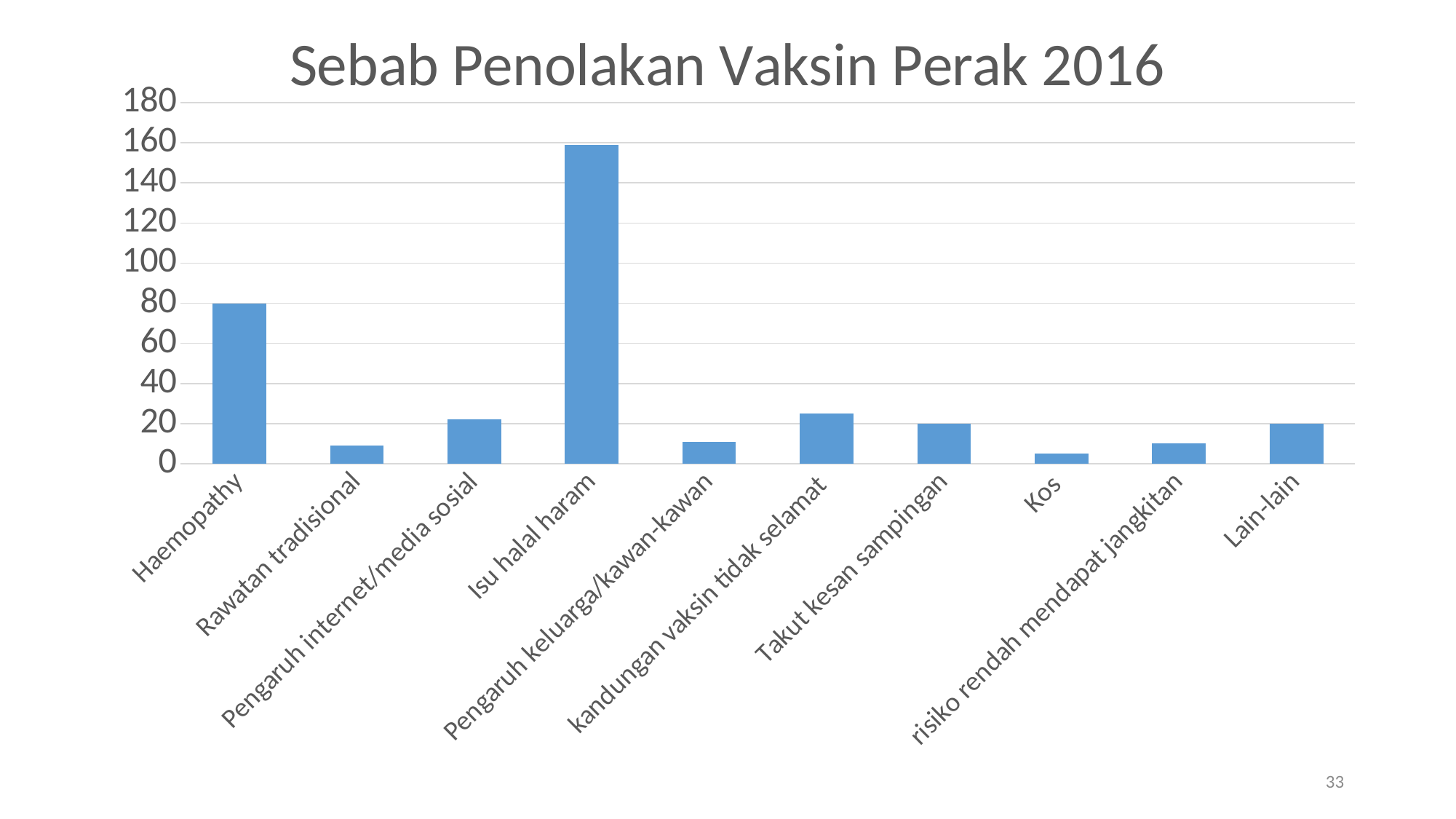

### Chart: Sebab Penolakan Vaksin Perak 2016

| Category |  |
|---|---|
| Haemopathy | 80.0 |
| Rawatan tradisional | 9.0 |
| Pengaruh internet/media sosial | 22.0 |
| Isu halal haram | 159.0 |
| Pengaruh keluarga/kawan-kawan | 11.0 |
| kandungan vaksin tidak selamat  | 25.0 |
| Takut kesan sampingan | 20.0 |
| Kos  | 5.0 |
| risiko rendah mendapat jangkitan | 10.0 |
| Lain-lain | 20.0 |
#

33